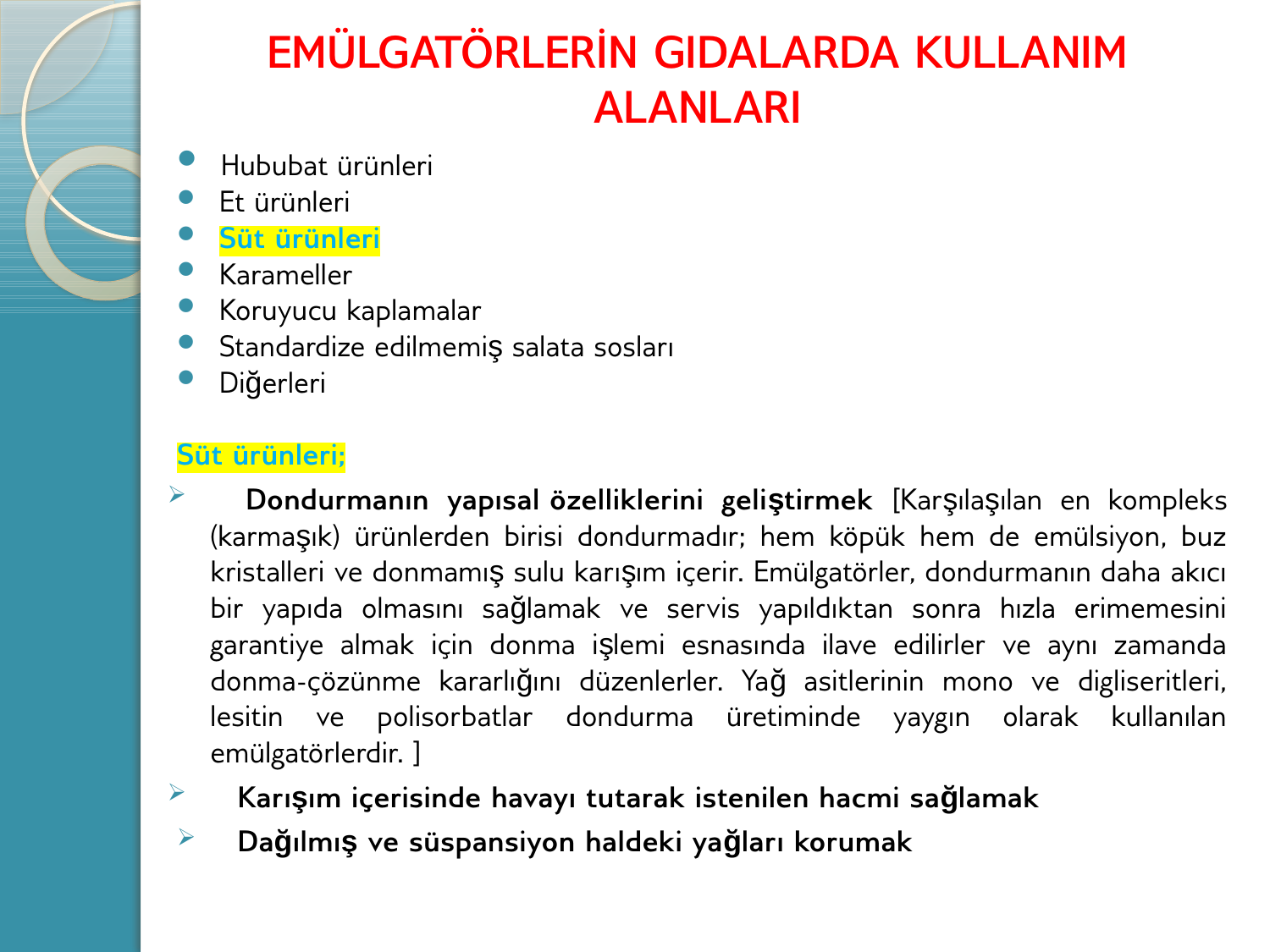

# Emülgatörlerin gıdalarda kullanım alanları
 Hububat ürünleri
 Et ürünleri
 Süt ürünleri
 Karameller
 Koruyucu kaplamalar
 Standardize edilmemiş salata sosları
 Diğerleri

Süt ürünleri;
   Dondurmanın yapısal özelliklerini geliştirmek [Karşılaşılan en kompleks (karmaşık) ürünlerden birisi dondurmadır; hem köpük hem de emülsiyon, buz kristalleri ve donmamış sulu karışım içerir. Emülgatörler, dondurmanın daha akıcı bir yapıda olmasını sağlamak ve servis yapıldıktan sonra hızla erimemesini garantiye almak için donma işlemi esnasında ilave edilirler ve aynı zamanda donma-çözünme kararlığını düzenlerler. Yağ asitlerinin mono ve digliseritleri, lesitin ve polisorbatlar dondurma üretiminde yaygın olarak kullanılan emülgatörlerdir. ]
   Karışım içerisinde havayı tutarak istenilen hacmi sağlamak
   Dağılmış ve süspansiyon haldeki yağları korumak